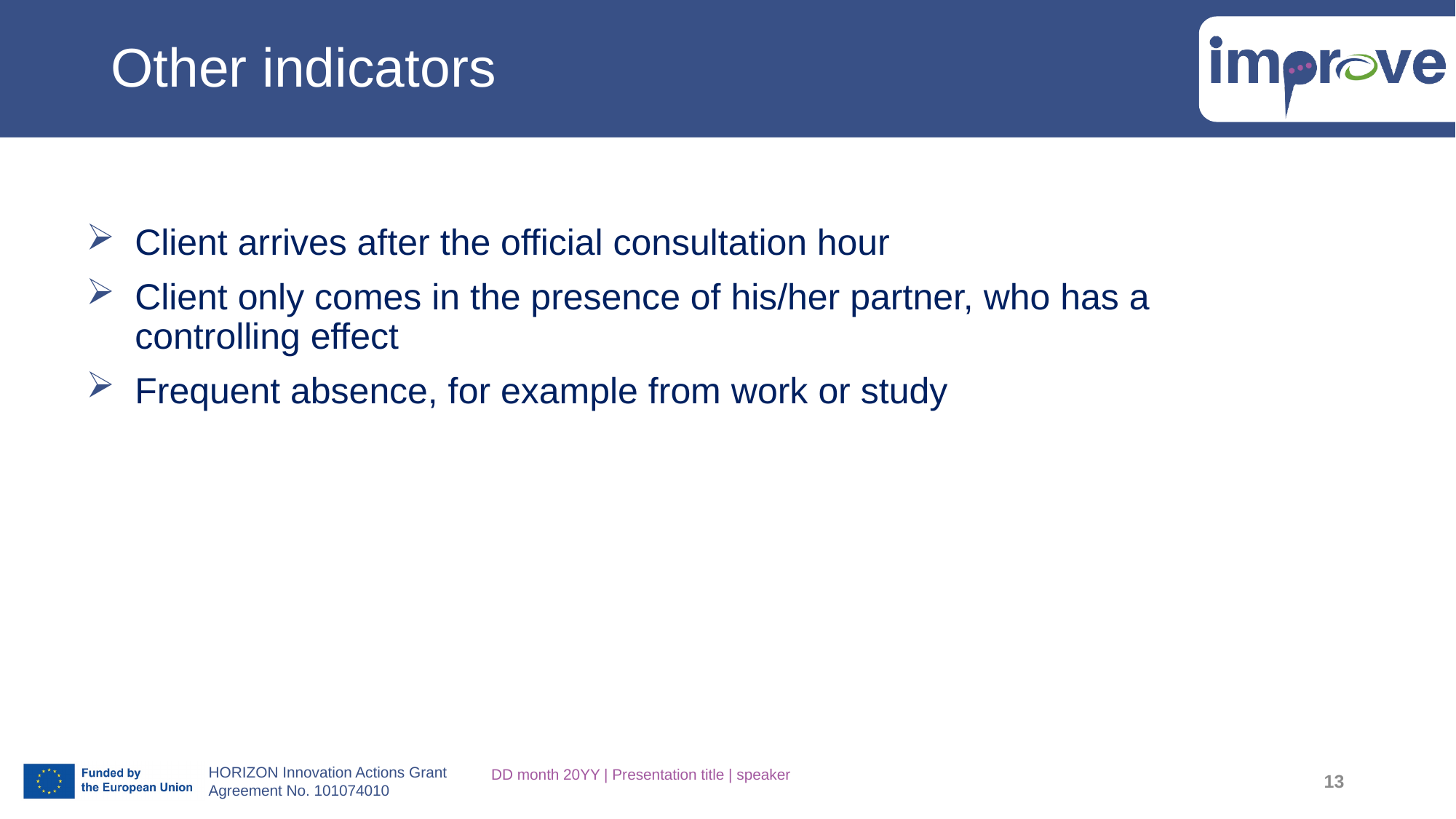

# Other indicators
Client arrives after the official consultation hour
Client only comes in the presence of his/her partner, who has a controlling effect
Frequent absence, for example from work or study
DD month 20YY | Presentation title | speaker
13